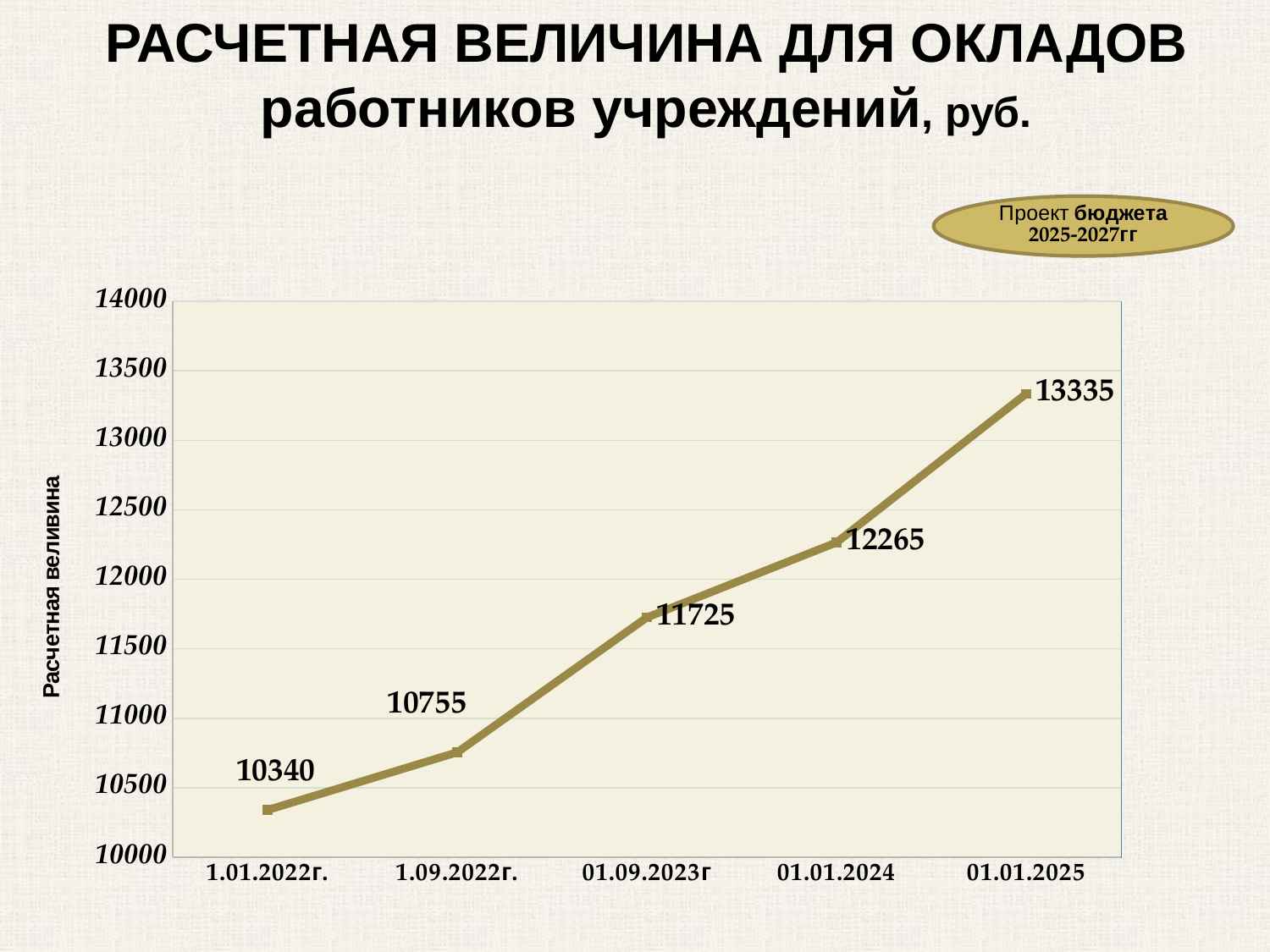

# РАСЧЕТНАЯ ВЕЛИЧИНА ДЛЯ ОКЛАДОВ работников учреждений, руб.

### Chart

| Category |  |
|---|---|
| 1.01.2022г. | 10340.0 |
| 1.09.2022г. | 10755.0 |
| 01.09.2023г | 11725.0 |
| 01.01.2024 | 12265.0 |
| 01.01.2025 | 13335.0 |